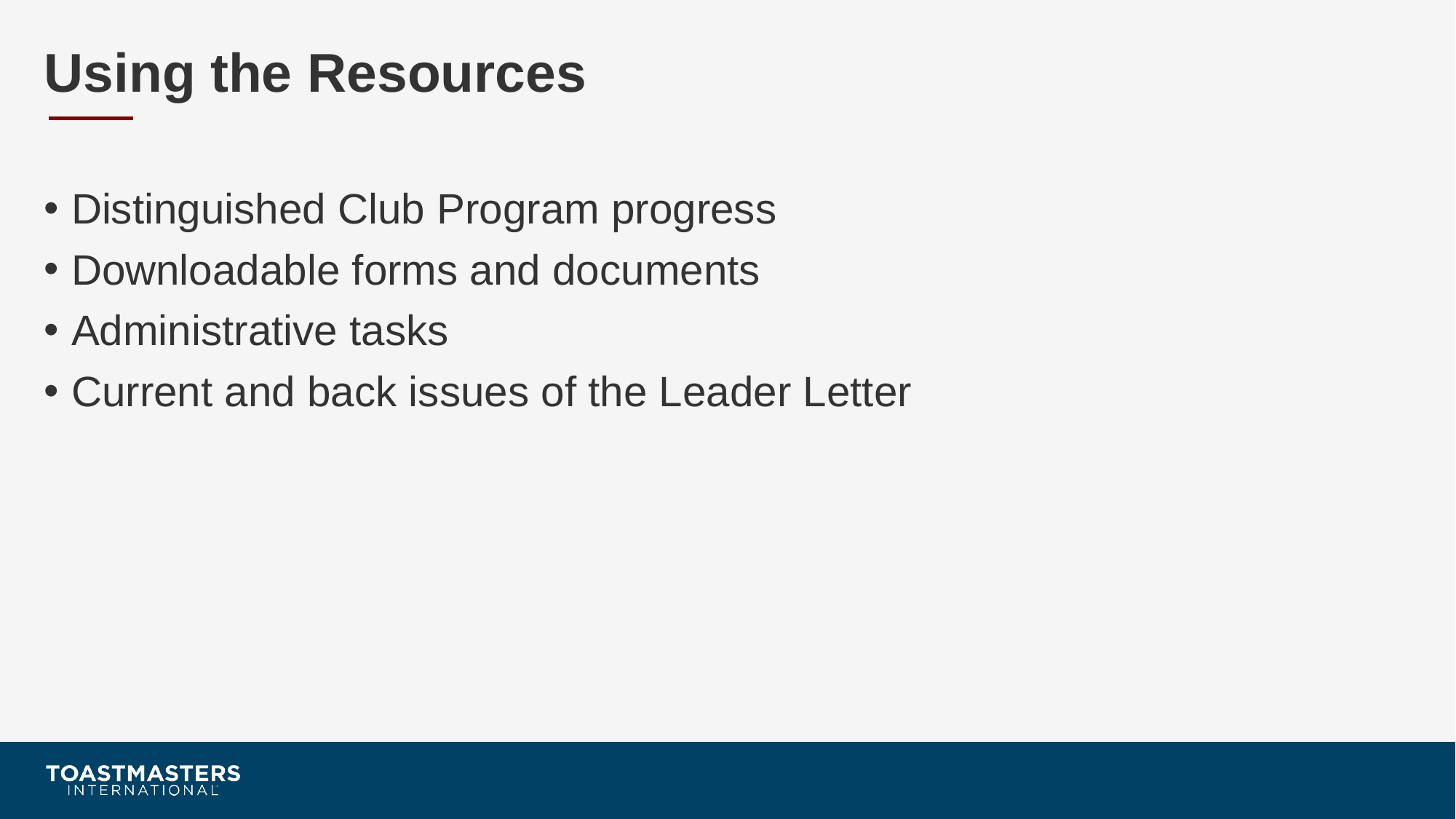

# Using the Resources
Distinguished Club Program progress
Downloadable forms and documents
Administrative tasks
Current and back issues of the Leader Letter